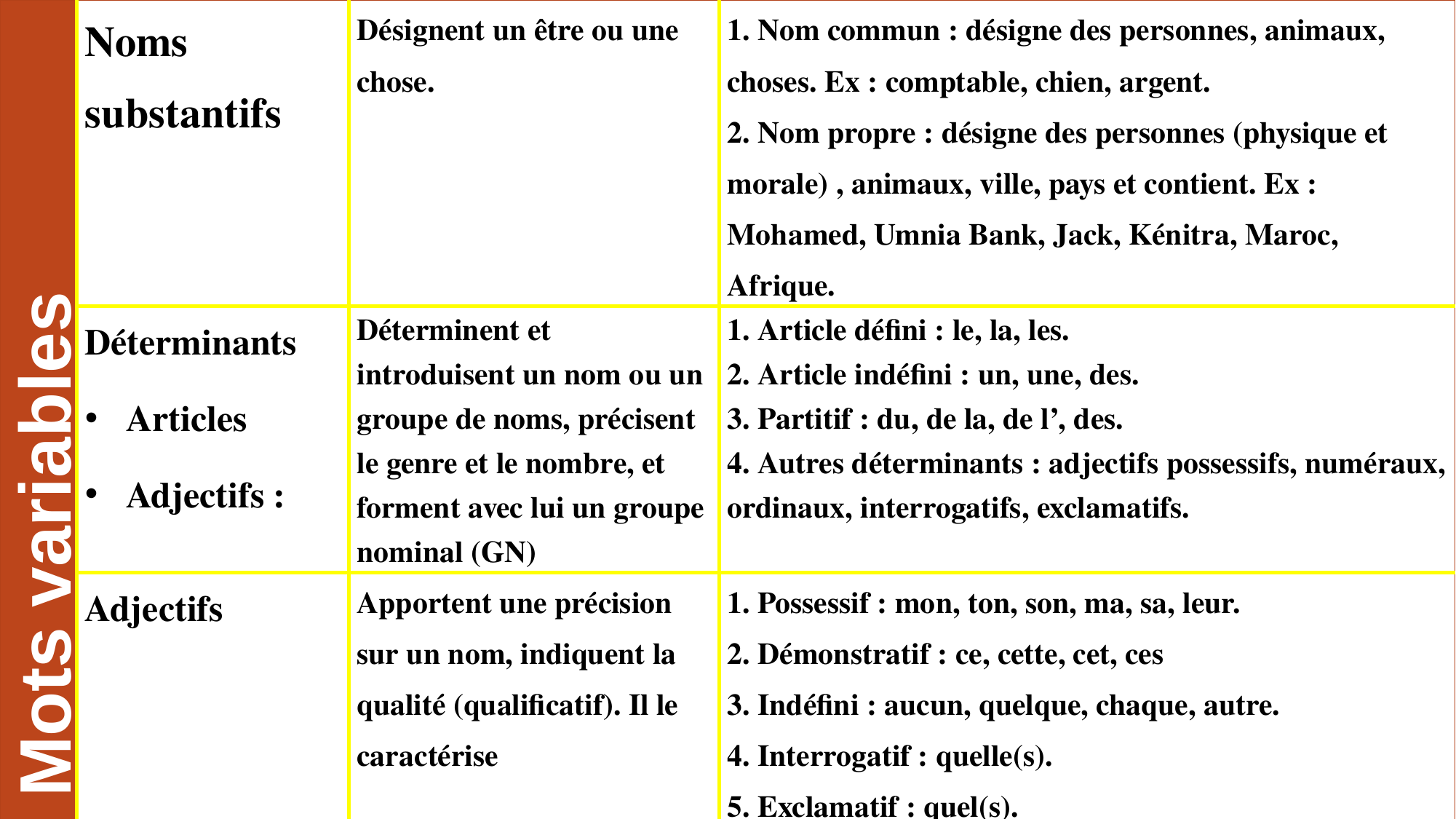

| Mots variables | Noms substantifs | Désignent un être ou une chose. | 1. Nom commun : désigne des personnes, animaux, choses. Ex : comptable, chien, argent. 2. Nom propre : désigne des personnes (physique et morale) , animaux, ville, pays et contient. Ex : Mohamed, Umnia Bank, Jack, Kénitra, Maroc, Afrique. |
| --- | --- | --- | --- |
|  | Déterminants Articles Adjectifs : | Déterminent et introduisent un nom ou un groupe de noms, précisent le genre et le nombre, et forment avec lui un groupe nominal (GN) | 1. Article défini : le, la, les. 2. Article indéfini : un, une, des. 3. Partitif : du, de la, de l’, des. 4. Autres déterminants : adjectifs possessifs, numéraux, ordinaux, interrogatifs, exclamatifs. |
|  | Adjectifs | Apportent une précision sur un nom, indiquent la qualité (qualificatif). Il le caractérise | 1. Possessif : mon, ton, son, ma, sa, leur. 2. Démonstratif : ce, cette, cet, ces 3. Indéfini : aucun, quelque, chaque, autre. 4. Interrogatif : quelle(s). 5. Exclamatif : quel(s). 6. . Numéraux : cardinaux (un, deux, trois…) et ordinaux (premier, deuxième, troisième…). 7. Participes présents et passés : travaillant, épuisé. |